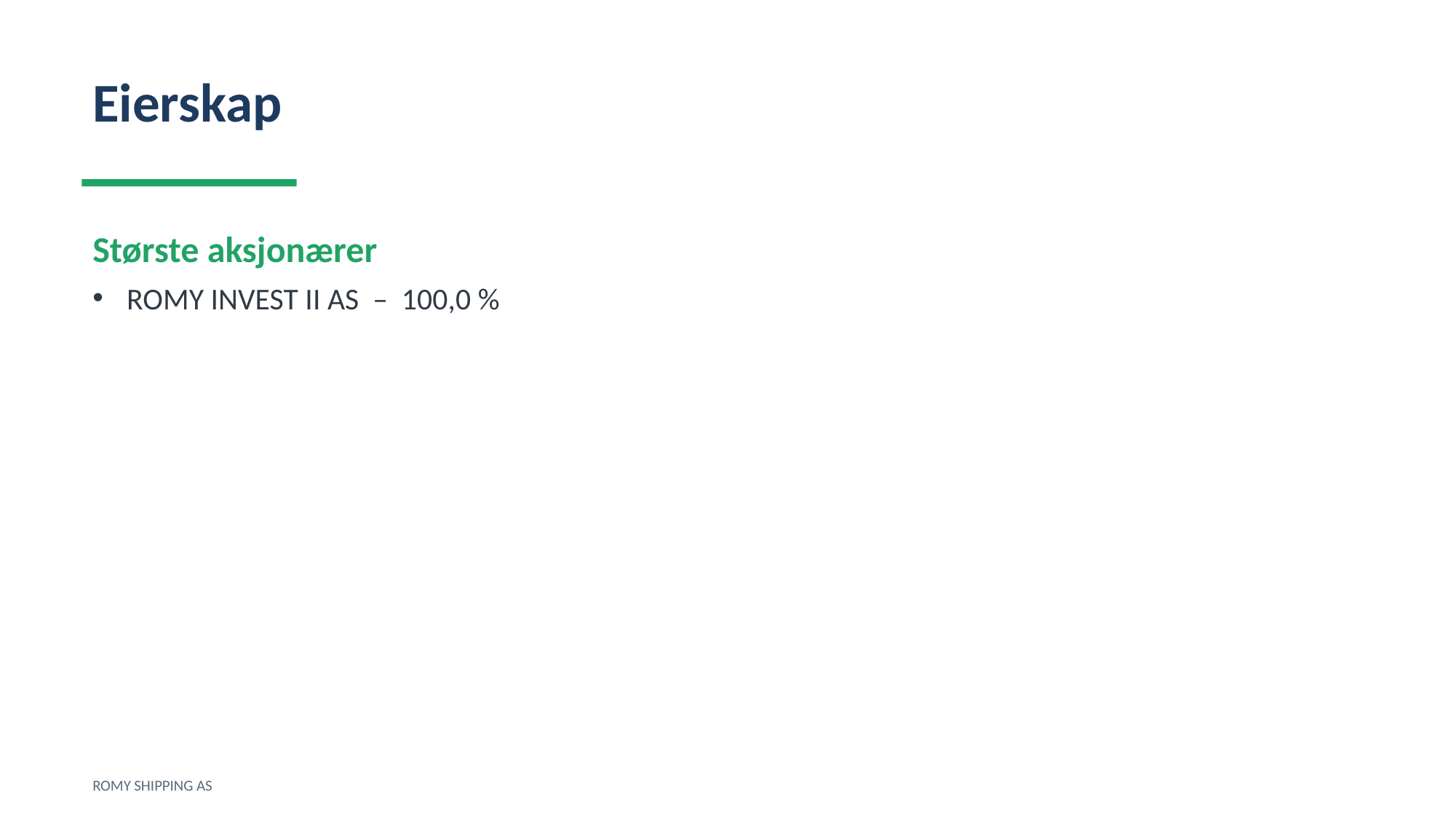

Eierskap

Største aksjonærer
ROMY INVEST II AS  –  100,0 %
ROMY SHIPPING AS